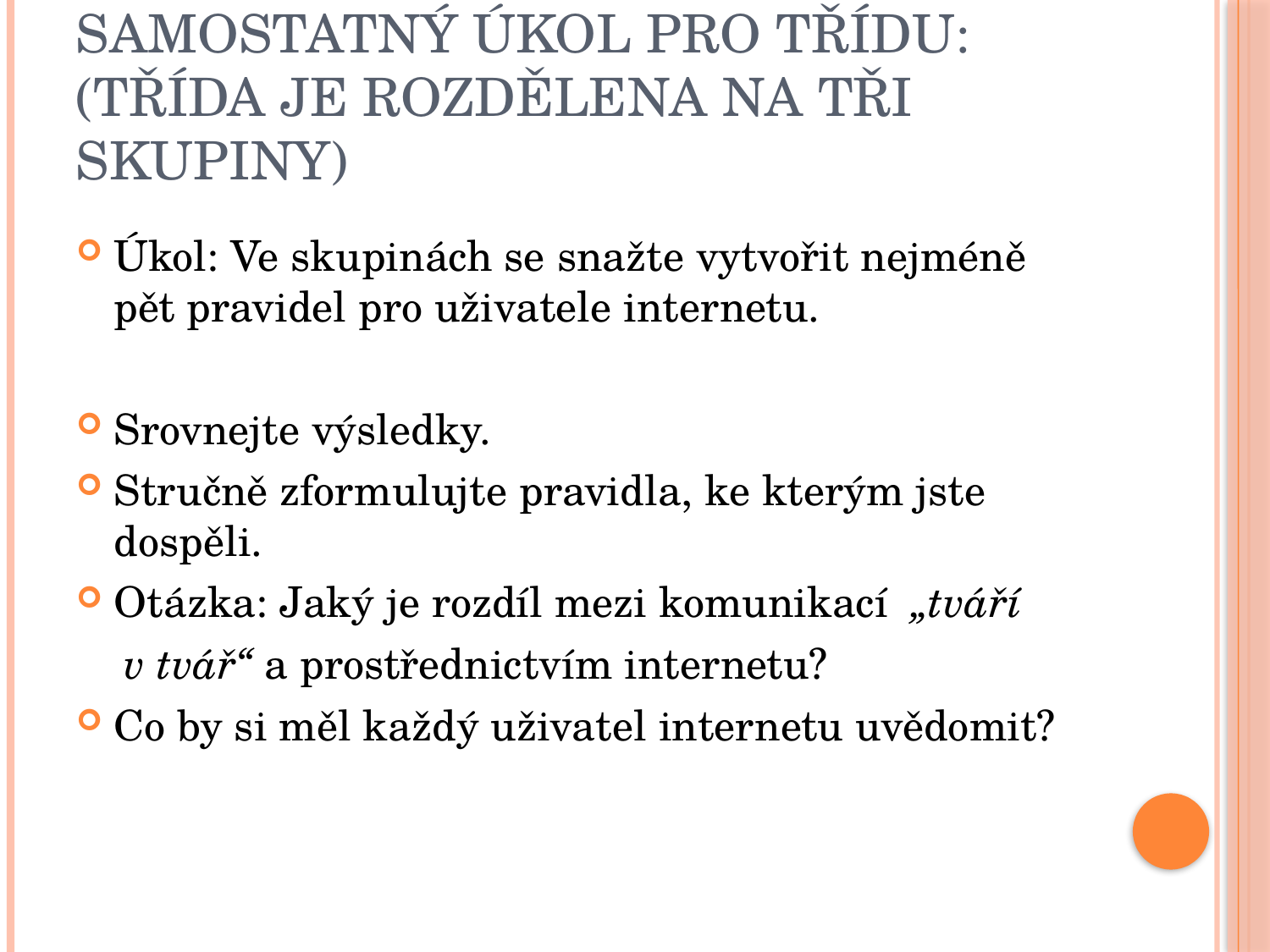

# Samostatný úkol pro třídu: (Třída je rozdělena na tři skupiny)
Úkol: Ve skupinách se snažte vytvořit nejméně pět pravidel pro uživatele internetu.

Srovnejte výsledky.
Stručně zformulujte pravidla, ke kterým jste dospěli.
Otázka: Jaký je rozdíl mezi komunikací  „tváří
    v tvář“ a prostřednictvím internetu?
Co by si měl každý uživatel internetu uvědomit?